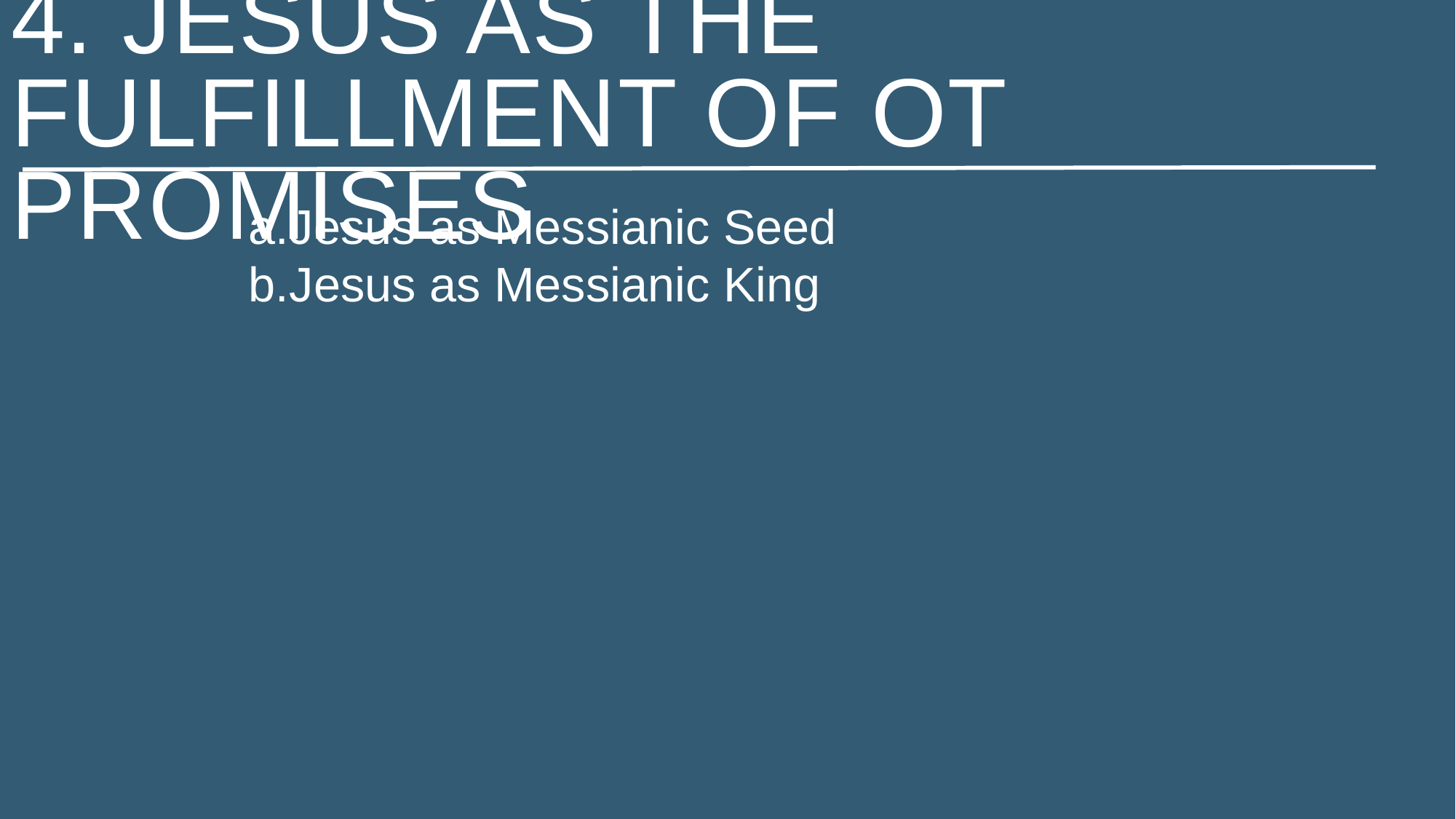

# 4. Jesus as the Fulfillment of OT Promises
Jesus as Messianic Seed
Jesus as Messianic King